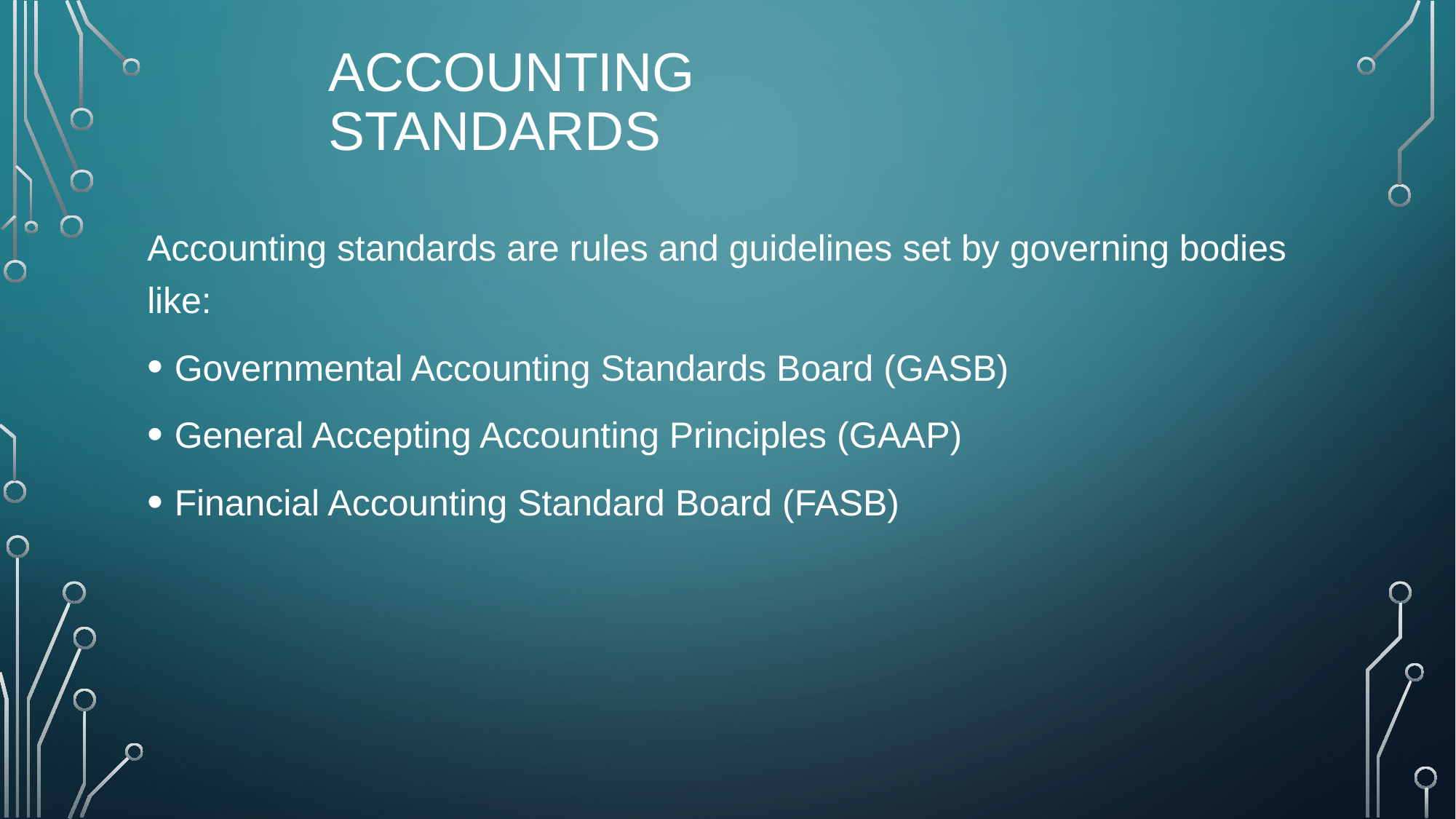

# Accounting Standards
Accounting standards are rules and guidelines set by governing bodies like:
Governmental Accounting Standards Board (GASB)
General Accepting Accounting Principles (GAAP)
Financial Accounting Standard Board (FASB)